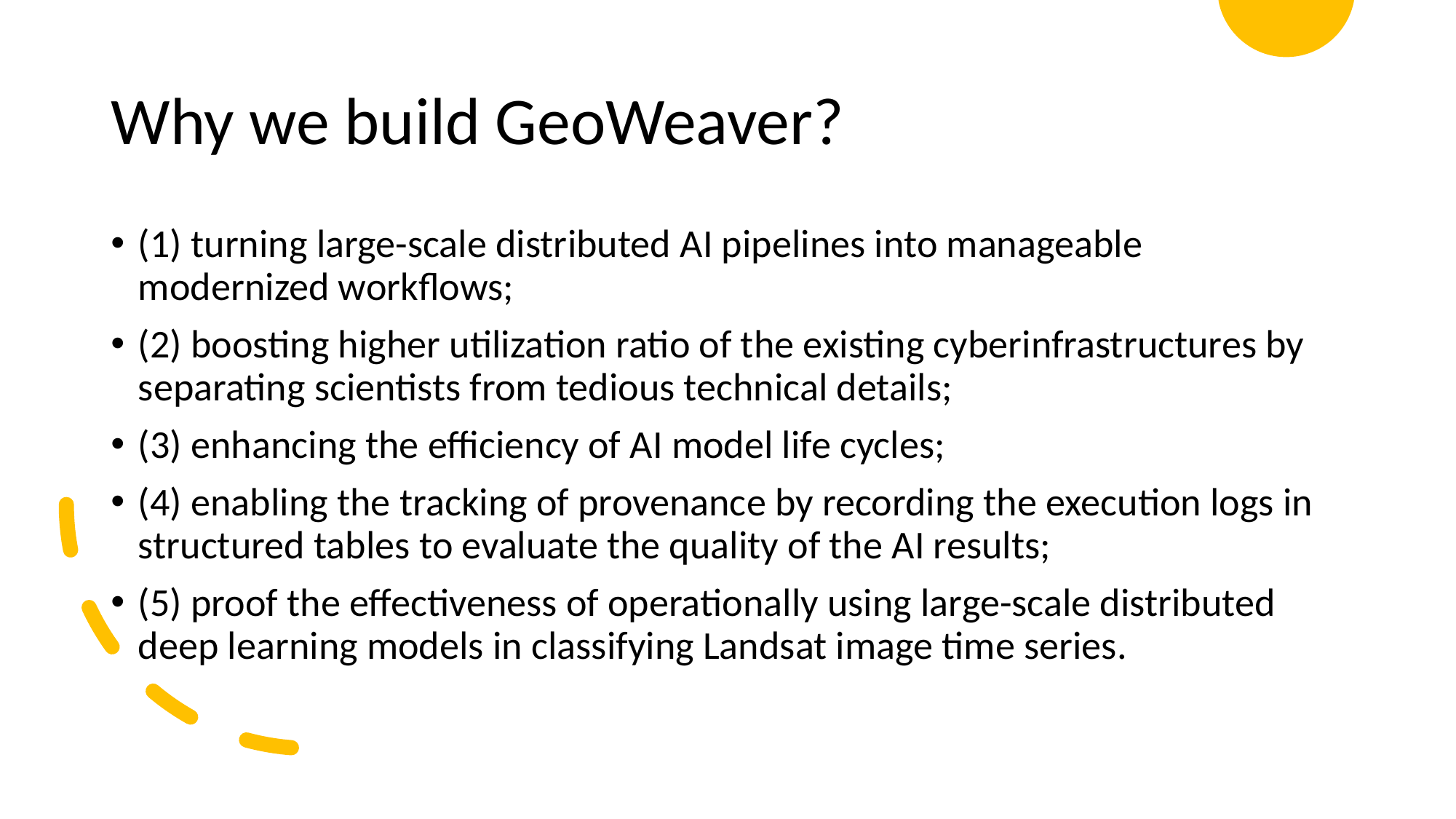

# Why we build GeoWeaver?
(1) turning large-scale distributed AI pipelines into manageable modernized workflows;
(2) boosting higher utilization ratio of the existing cyberinfrastructures by separating scientists from tedious technical details;
(3) enhancing the efficiency of AI model life cycles;
(4) enabling the tracking of provenance by recording the execution logs in structured tables to evaluate the quality of the AI results;
(5) proof the effectiveness of operationally using large-scale distributed deep learning models in classifying Landsat image time series.